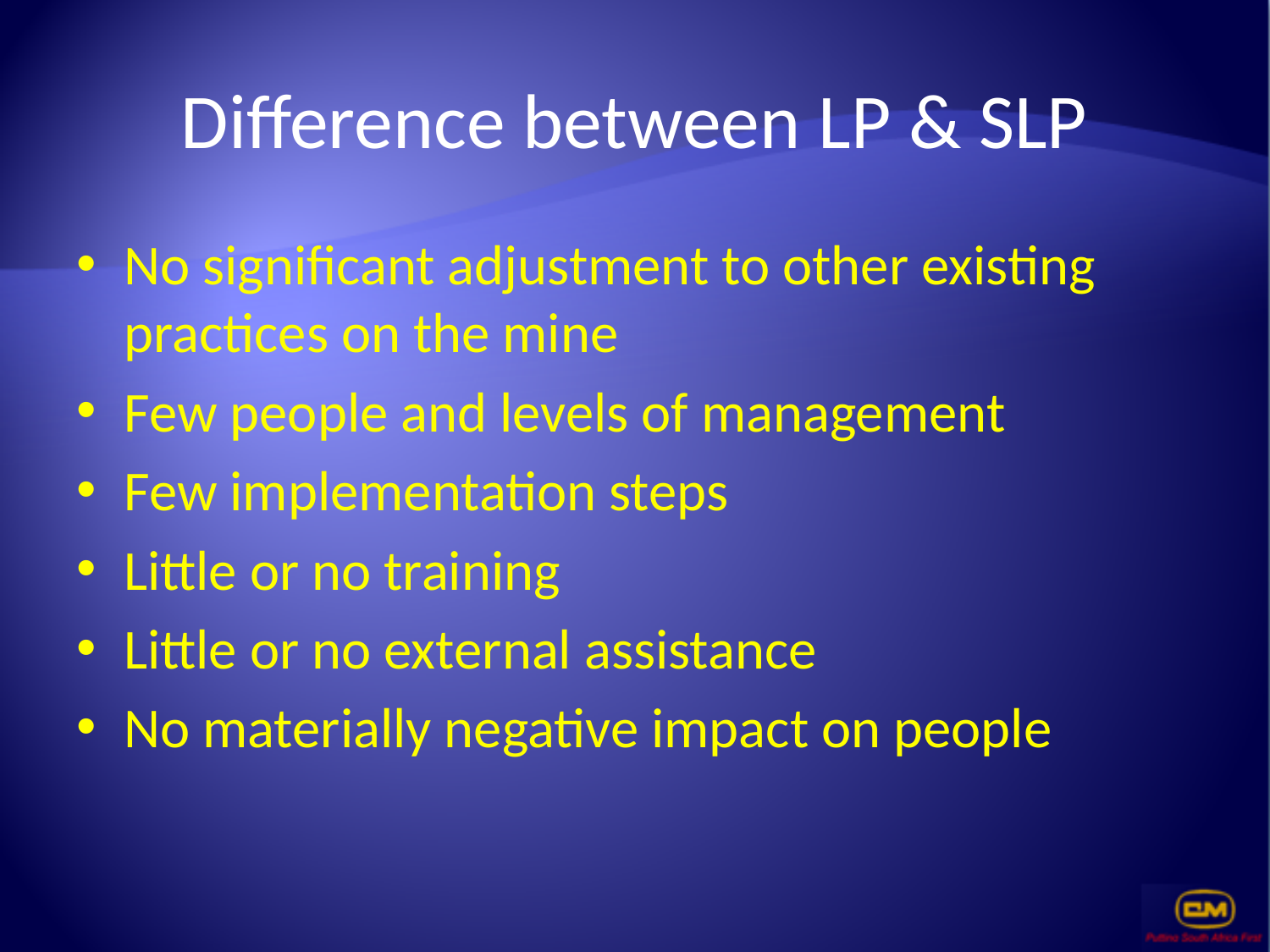

# Difference between LP & SLP
No significant adjustment to other existing practices on the mine
Few people and levels of management
Few implementation steps
Little or no training
Little or no external assistance
No materially negative impact on people